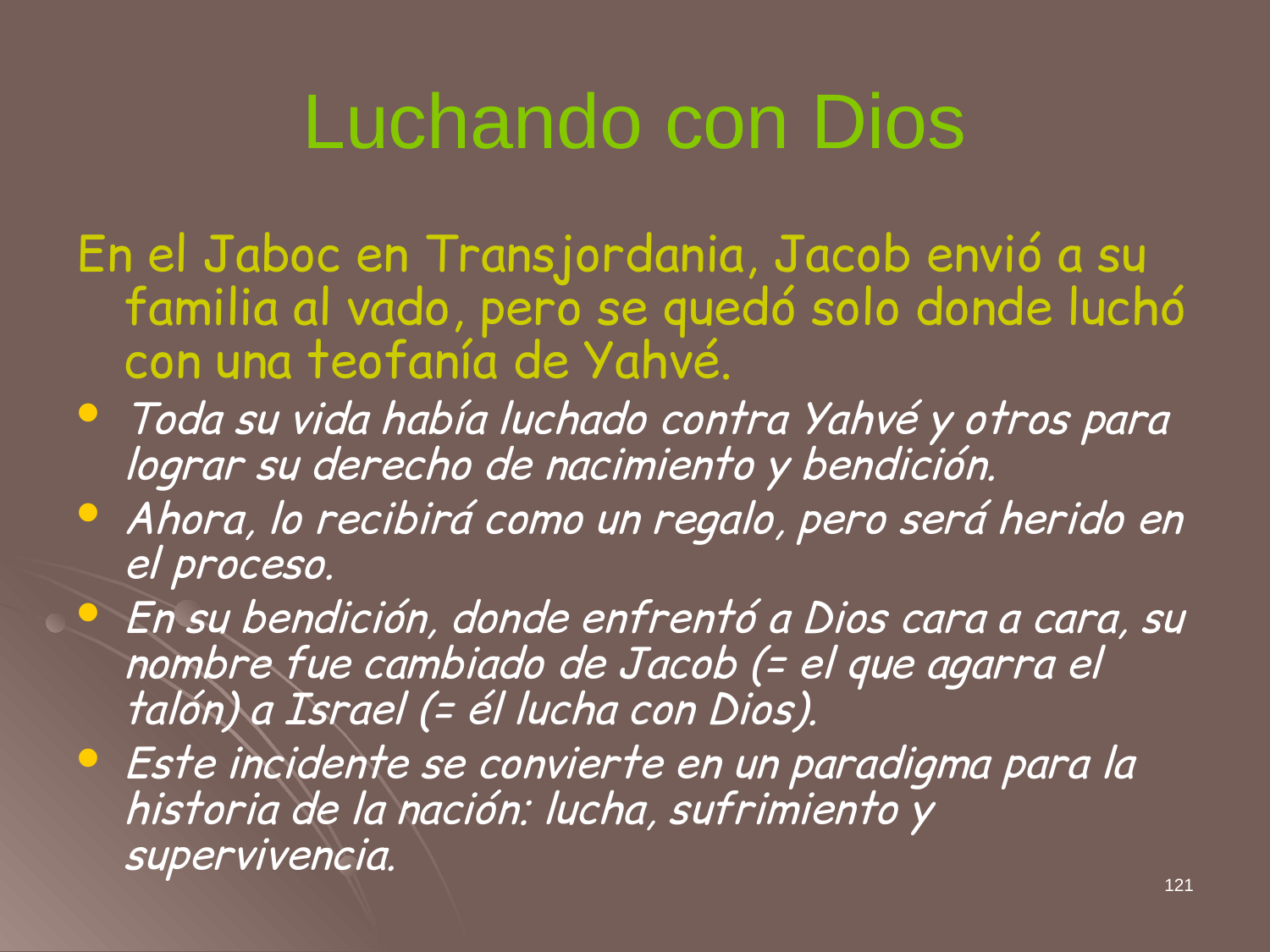

# Luchando con Dios
En el Jaboc en Transjordania, Jacob envió a su familia al vado, pero se quedó solo donde luchó con una teofanía de Yahvé.
Toda su vida había luchado contra Yahvé y otros para lograr su derecho de nacimiento y bendición.
Ahora, lo recibirá como un regalo, pero será herido en el proceso.
En su bendición, donde enfrentó a Dios cara a cara, su nombre fue cambiado de Jacob (= el que agarra el talón) a Israel (= él lucha con Dios).
Este incidente se convierte en un paradigma para la historia de la nación: lucha, sufrimiento y supervivencia.
121